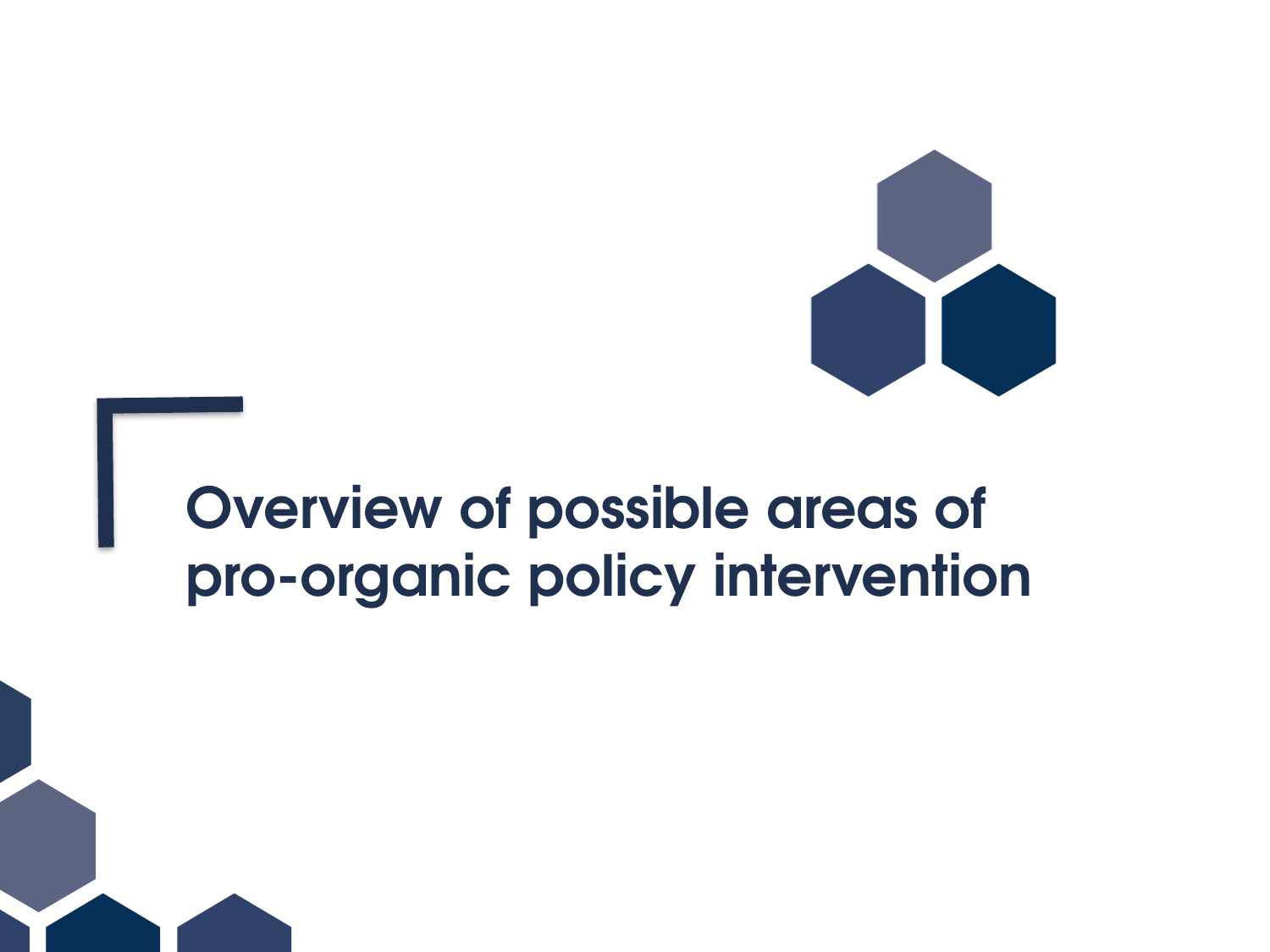

Overview of possible areas of pro-organic policy intervention